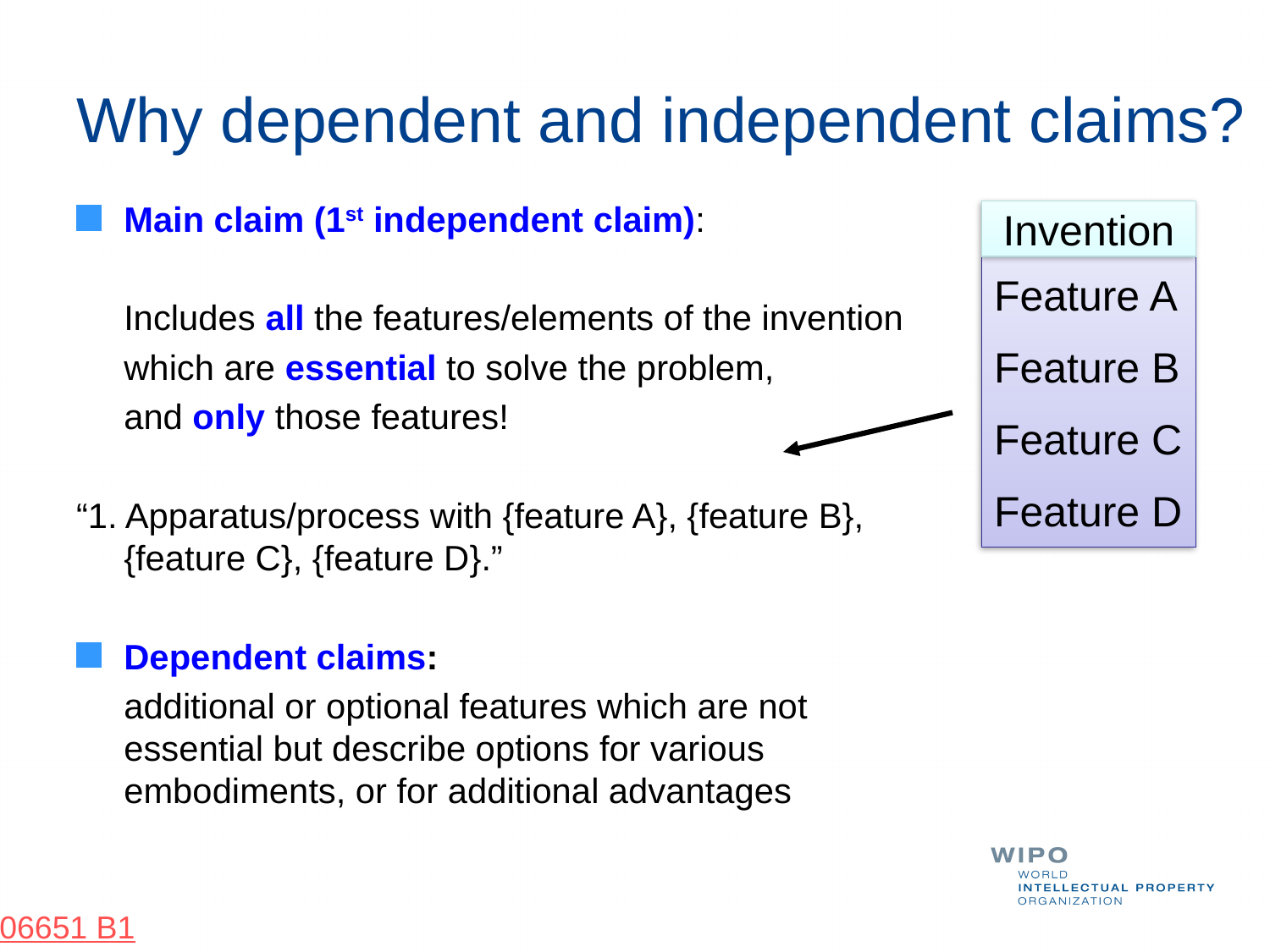

Why dependent and independent claims?
Main claim (1st independent claim):

	Includes all the features/elements of the invention
	which are essential to solve the problem,
	and only those features!

“1. Apparatus/process with {feature A}, {feature B}, {feature C}, {feature D}.”

Dependent claims:
	additional or optional features which are not essential but describe options for various embodiments, or for additional advantages

Invention
Feature A
Feature B
Feature C
Feature D

EP 2006651 B1